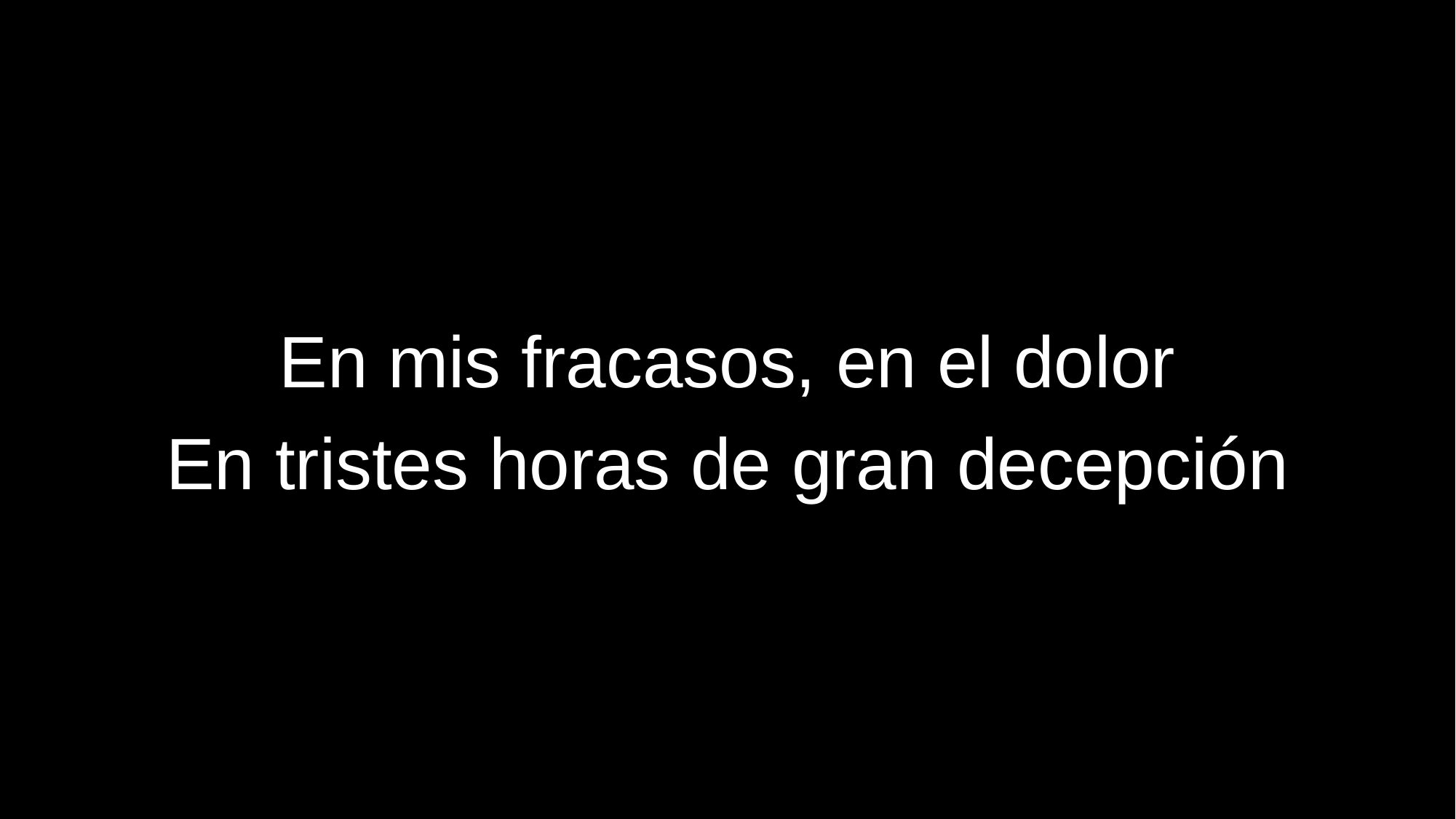

En mis fracasos, en el dolor
En tristes horas de gran decepción